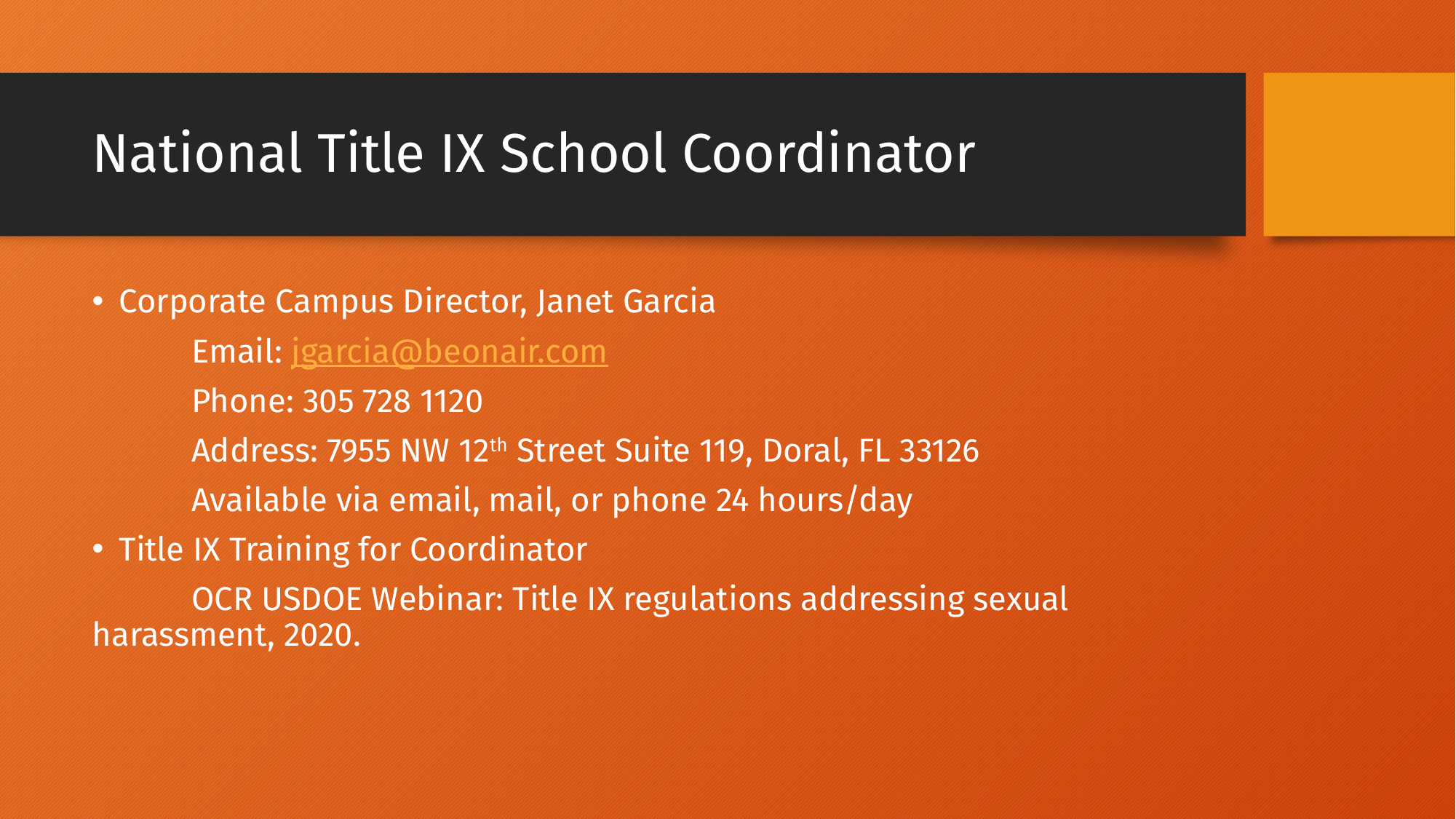

# National Title IX School Coordinator
Corporate Campus Director, Janet Garcia
	Email: jgarcia@beonair.com
	Phone: 305 728 1120
	Address: 7955 NW 12th Street Suite 119, Doral, FL 33126
	Available via email, mail, or phone 24 hours/day
Title IX Training for Coordinator
	OCR USDOE Webinar: Title IX regulations addressing sexual 	harassment, 2020.